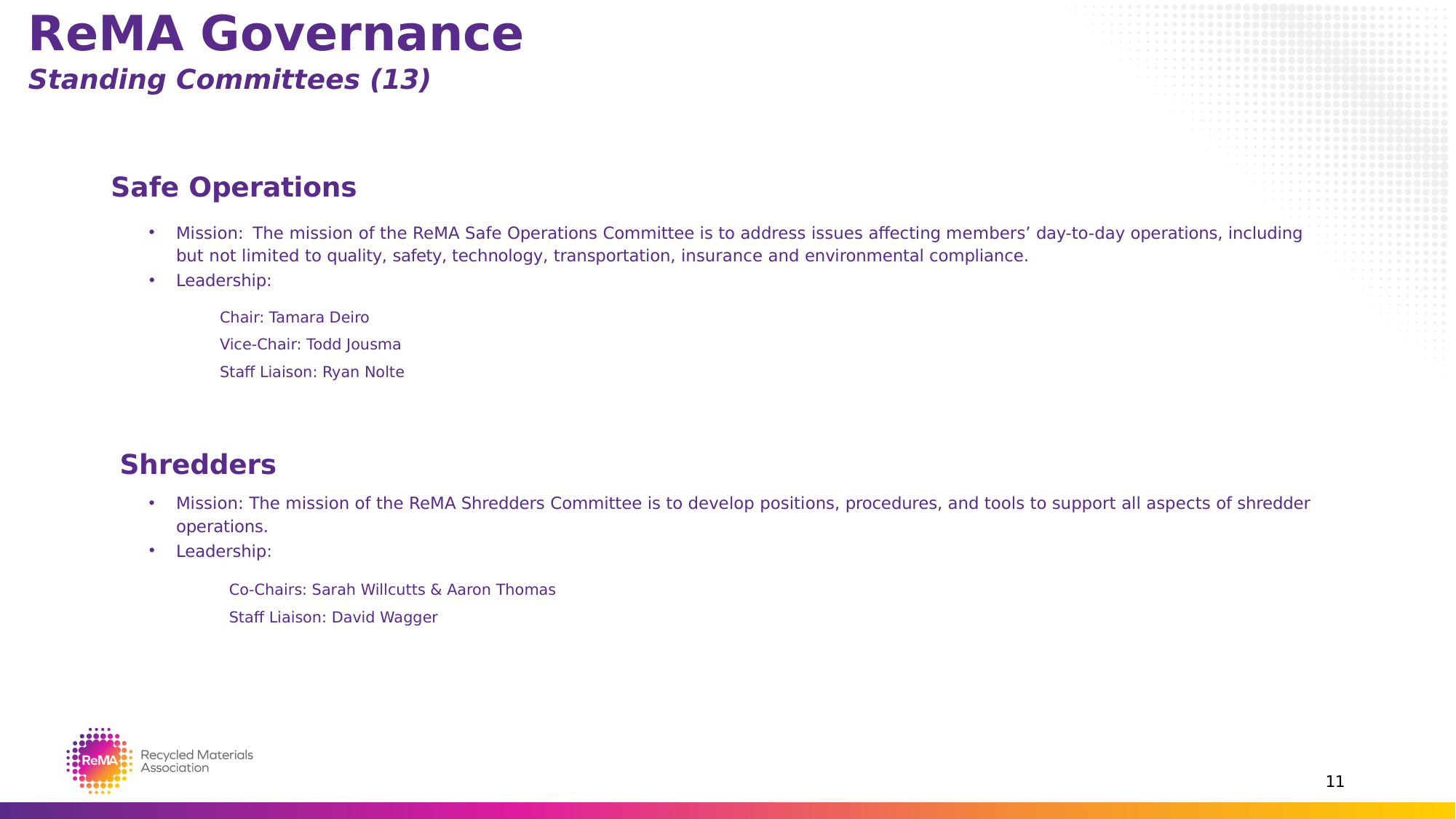

# ReMA Governance
Standing Committees (13)
Safe Operations
Mission: The mission of the ReMA Safe Operations Committee is to address issues affecting members’ day-to-day operations, including but not limited to quality, safety, technology, transportation, insurance and environmental compliance.
Leadership:
Chair: Tamara Deiro
Vice-Chair: Todd Jousma
Staff Liaison: Ryan Nolte
Shredders
Mission: The mission of the ReMA Shredders Committee is to develop positions, procedures, and tools to support all aspects of shredder operations.
Leadership:
Co-Chairs: Sarah Willcutts & Aaron Thomas
Staff Liaison: David Wagger
11